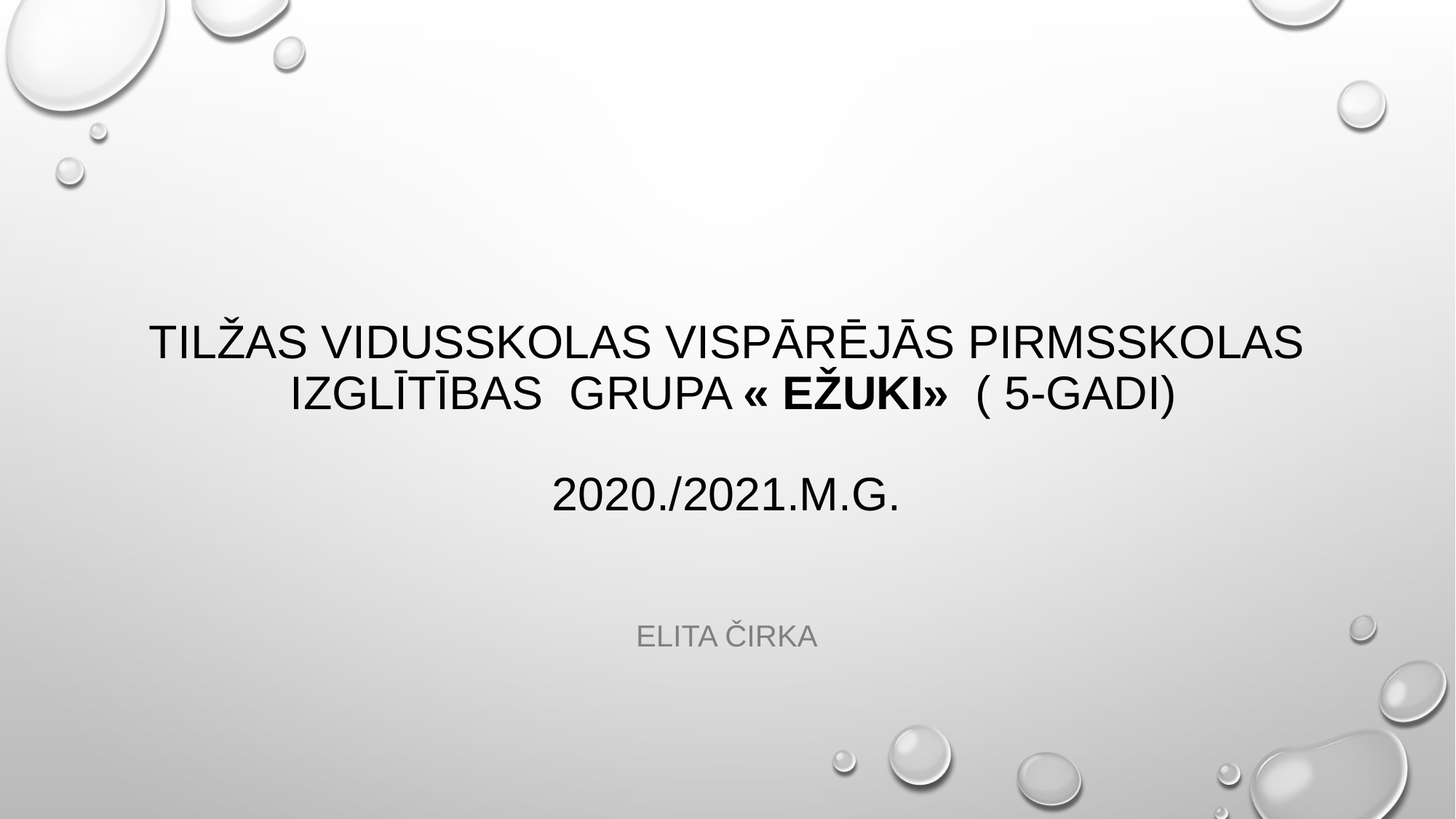

# Tilžas vidusskolas vispārējās pirmsskolas izglītības  grupa « Ežuki»  ( 5-gadi) 2020./2021.m.g.
Elita Čirka